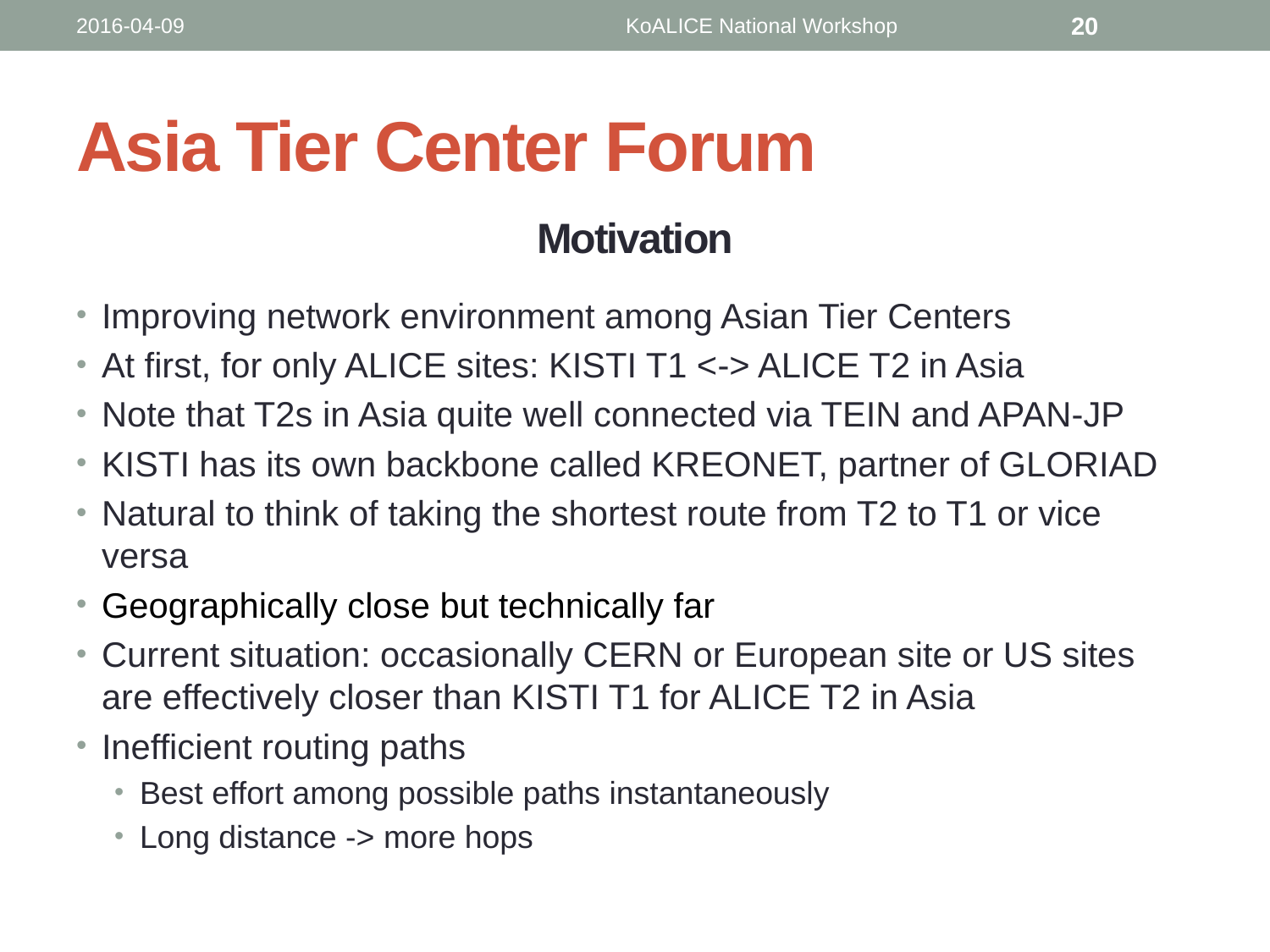

2016-04-09
KoALICE National Workshop
20
# Asia Tier Center Forum
Motivation
Improving network environment among Asian Tier Centers
At first, for only ALICE sites: KISTI T1 <-> ALICE T2 in Asia
Note that T2s in Asia quite well connected via TEIN and APAN-JP
KISTI has its own backbone called KREONET, partner of GLORIAD
Natural to think of taking the shortest route from T2 to T1 or vice versa
Geographically close but technically far
Current situation: occasionally CERN or European site or US sites are effectively closer than KISTI T1 for ALICE T2 in Asia
Inefficient routing paths
Best effort among possible paths instantaneously
Long distance -> more hops